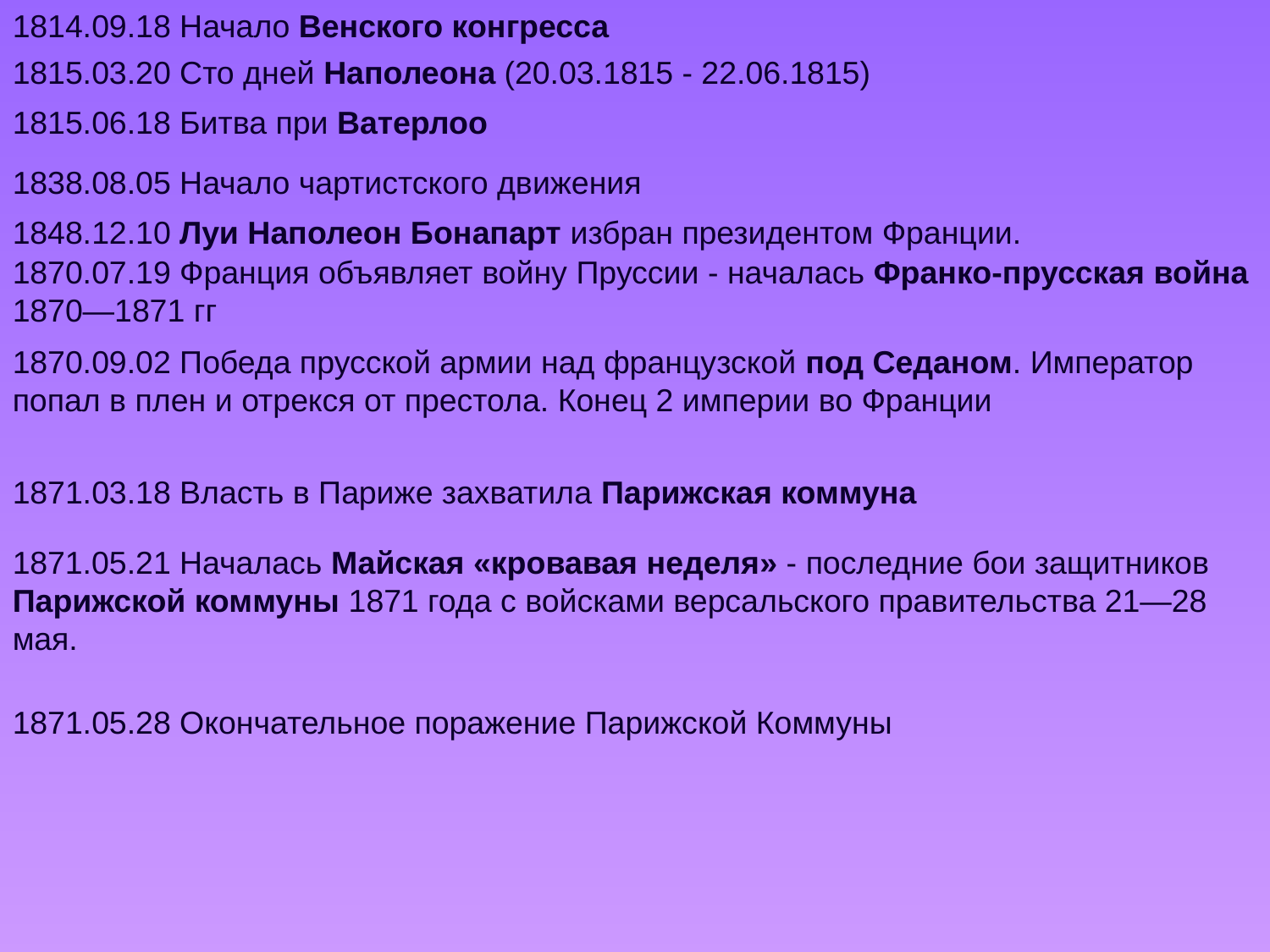

1814.09.18 Начало Венского конгресса
1815.03.20 Сто дней Наполеона (20.03.1815 - 22.06.1815)
1815.06.18 Битва при Ватерлоо
1838.08.05 Начало чартистского движения
1848.12.10 Луи Наполеон Бонапарт избран президентом Франции.
1870.07.19 Франция объявляет войну Пруссии - началась Франко-прусская война 1870—1871 гг
1870.09.02 Победа прусской армии над французской под Седаном. Император попал в плен и отрекся от престола. Конец 2 империи во Франции
1871.03.18 Власть в Париже захватила Парижская коммуна
1871.05.21 Началась Майская «кровавая неделя» - последние бои защитников Парижской коммуны 1871 года с войсками версальского правительства 21—28 мая.
1871.05.28 Окончательное поражение Парижской Коммуны